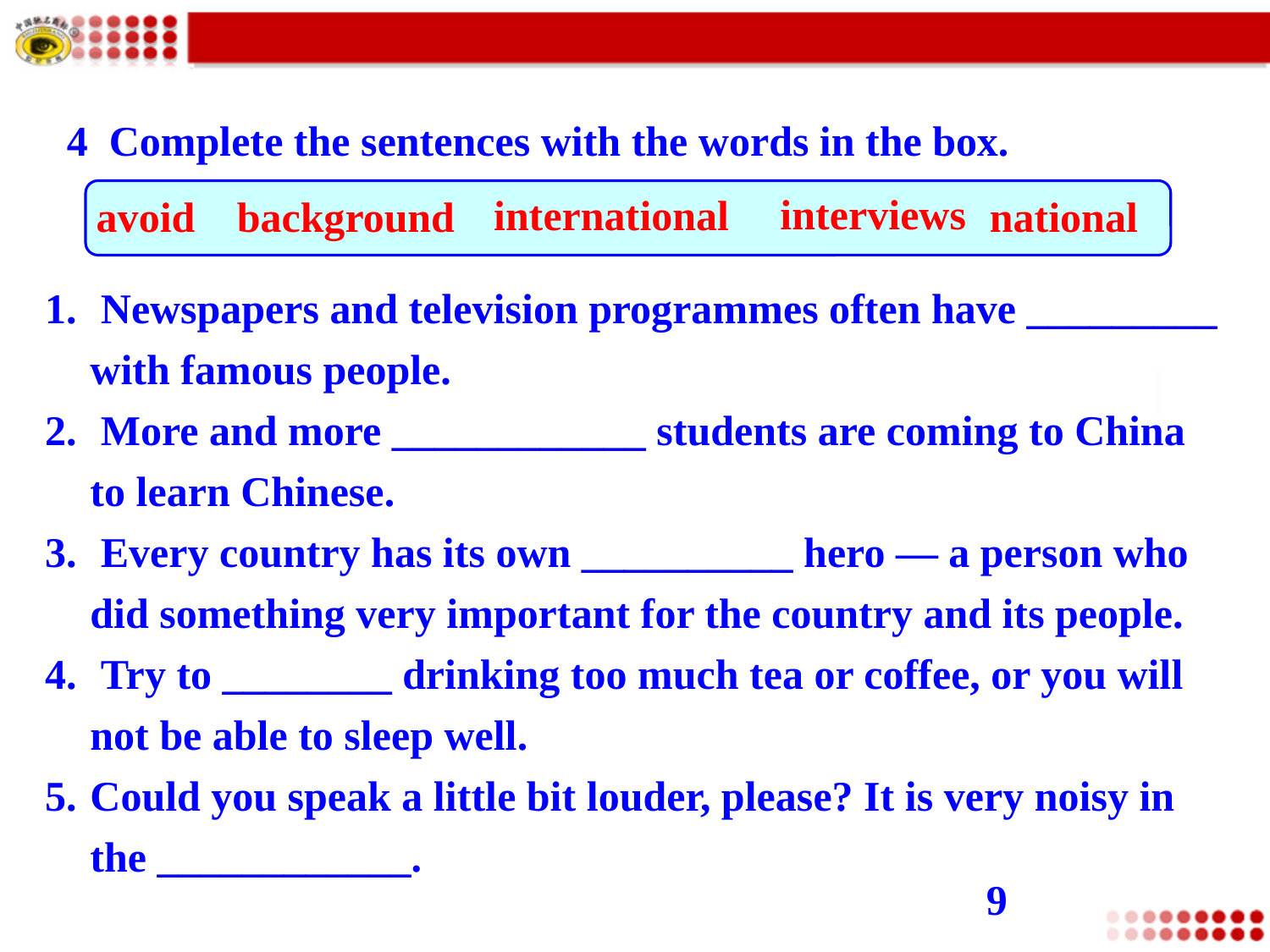

4  Complete the sentences with the words in the box.

interviews
international
avoid
background
national
 Newspapers and television programmes often have _________ with famous people.
 More and more ____________ students are coming to China to learn Chinese.
 Every country has its own __________ hero — a person who did something very important for the country and its people.
 Try to ________ drinking too much tea or coffee, or you will not be able to sleep well.
Could you speak a little bit louder, please? It is very noisy in the ____________.
9